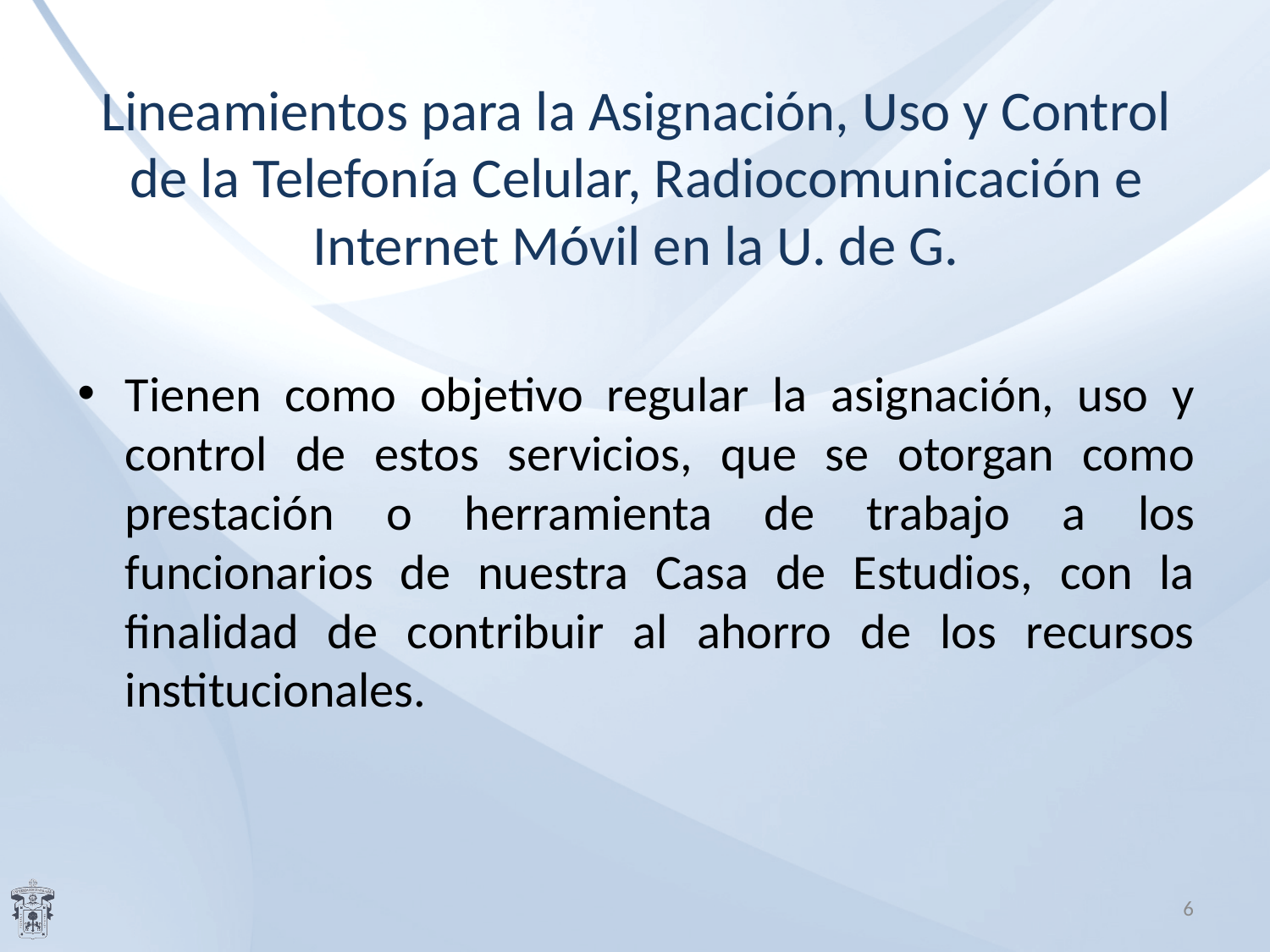

# Lineamientos para la Asignación, Uso y Control de la Telefonía Celular, Radiocomunicación e Internet Móvil en la U. de G.
Tienen como objetivo regular la asignación, uso y control de estos servicios, que se otorgan como prestación o herramienta de trabajo a los funcionarios de nuestra Casa de Estudios, con la finalidad de contribuir al ahorro de los recursos institucionales.
6